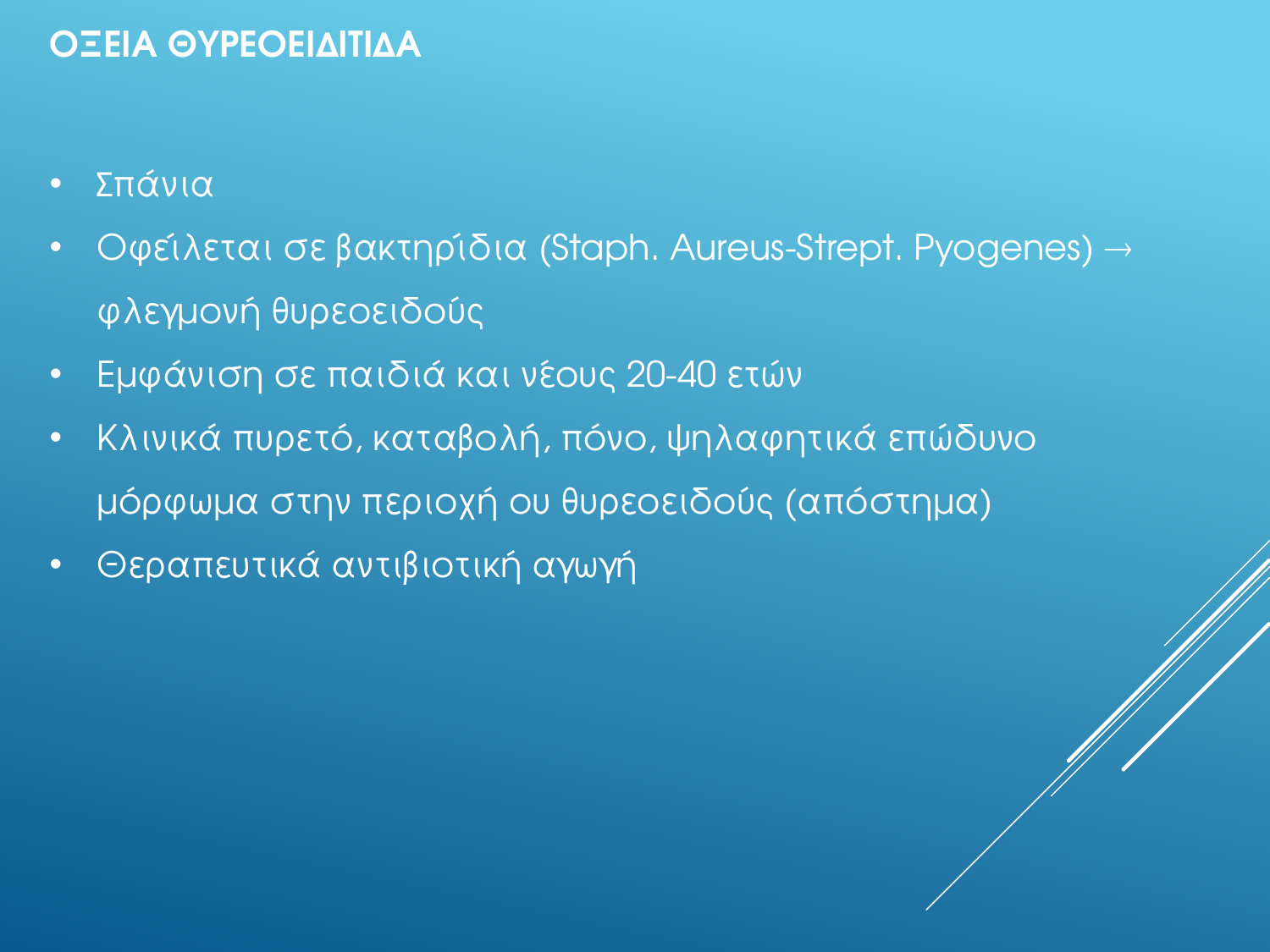

ΟΞΕΙΑ ΘΥΡΕΟΕΙΔΙΤΙΔΑ

Σπάνια
Οφείλεται σε βακτηρίδια (Staph. Aureus-Strept. Pyogenes) → φλεγμονή θυρεοειδούς
Εμφάνιση σε παιδιά και νέους 20-40 ετών
Κλινικά πυρετό, καταβολή, πόνο, ψηλαφητικά επώδυνο μόρφωμα στην περιοχή ου θυρεοειδούς (απόστημα)
Θεραπευτικά αντιβιοτική αγωγή